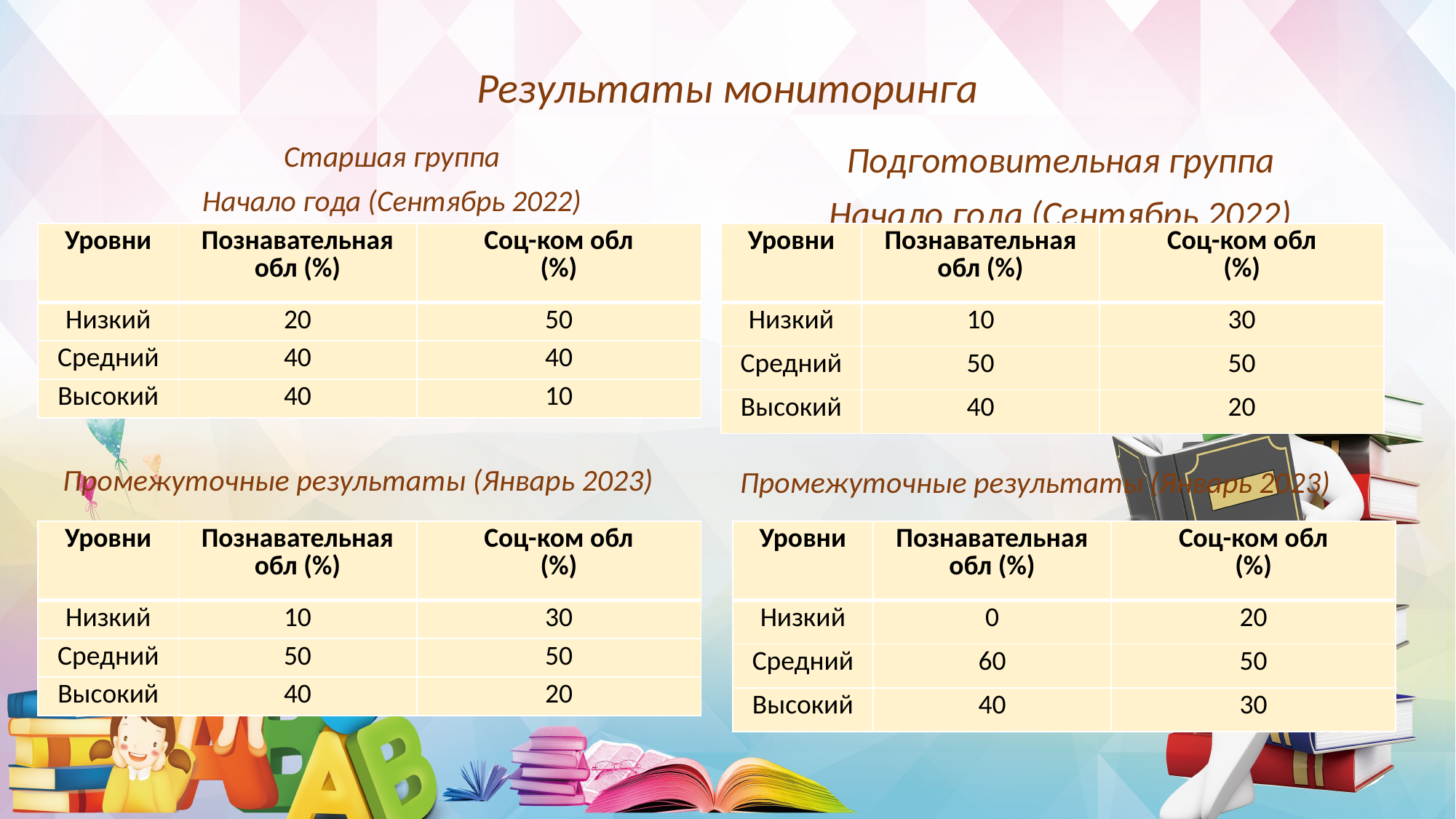

# Результаты мониторинга
Старшая группа
Начало года (Сентябрь 2022)

Подготовительная группа
Начало года (Сентябрь 2022)
| Уровни | Познавательная обл (%) | Соц-ком обл (%) |
| --- | --- | --- |
| Низкий | 20 | 50 |
| Средний | 40 | 40 |
| Высокий | 40 | 10 |
| Уровни | Познавательная обл (%) | Соц-ком обл (%) |
| --- | --- | --- |
| Низкий | 10 | 30 |
| Средний | 50 | 50 |
| Высокий | 40 | 20 |
Промежуточные результаты (Январь 2023)
Промежуточные результаты (Январь 2023)
| Уровни | Познавательная обл (%) | Соц-ком обл (%) |
| --- | --- | --- |
| Низкий | 10 | 30 |
| Средний | 50 | 50 |
| Высокий | 40 | 20 |
| Уровни | Познавательная обл (%) | Соц-ком обл (%) |
| --- | --- | --- |
| Низкий | 0 | 20 |
| Средний | 60 | 50 |
| Высокий | 40 | 30 |